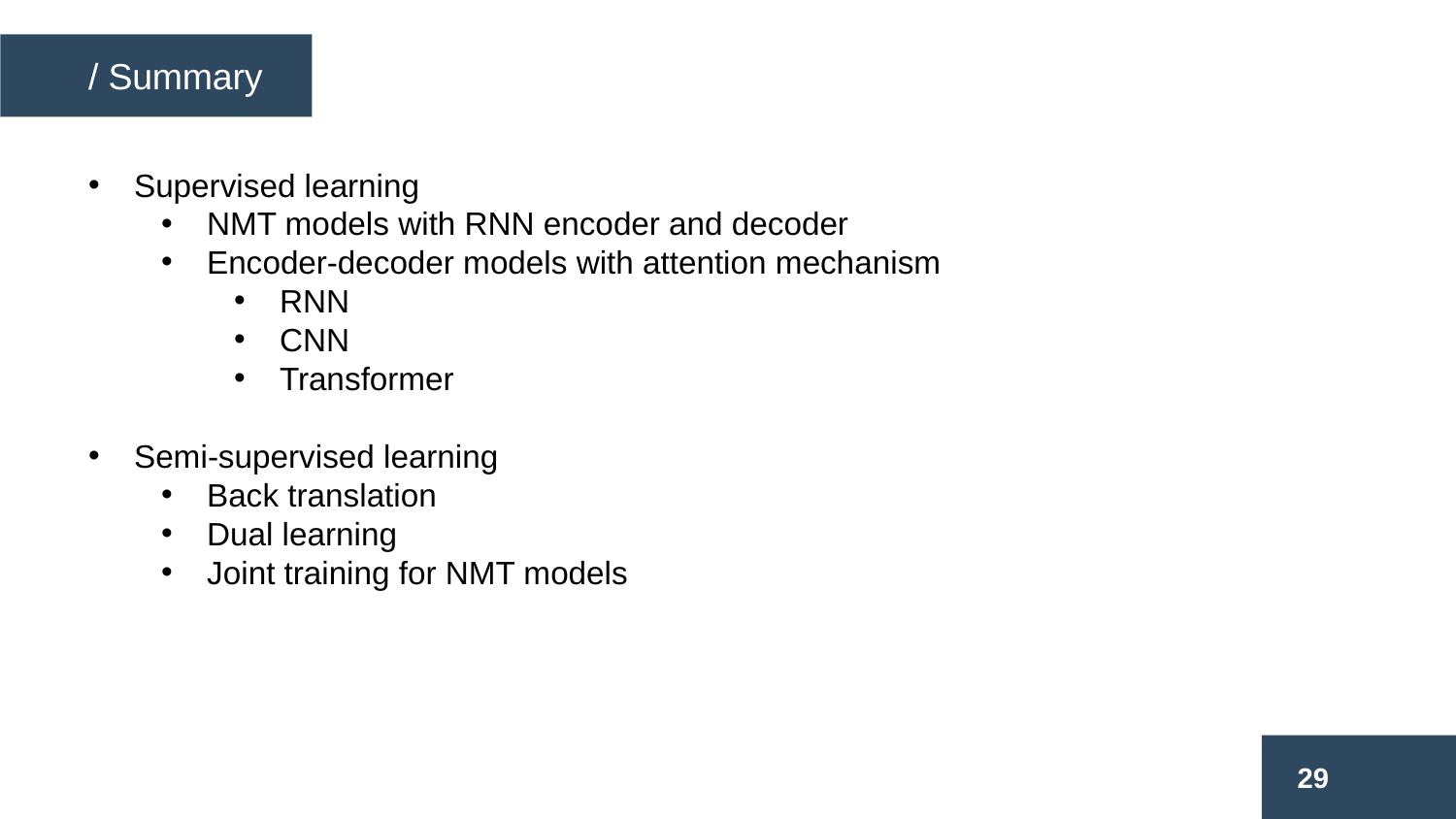

/ Summary
Supervised learning
NMT models with RNN encoder and decoder
Encoder-decoder models with attention mechanism
RNN
CNN
Transformer

Semi-supervised learning
Back translation
Dual learning
Joint training for NMT models
text
Sept2013

29